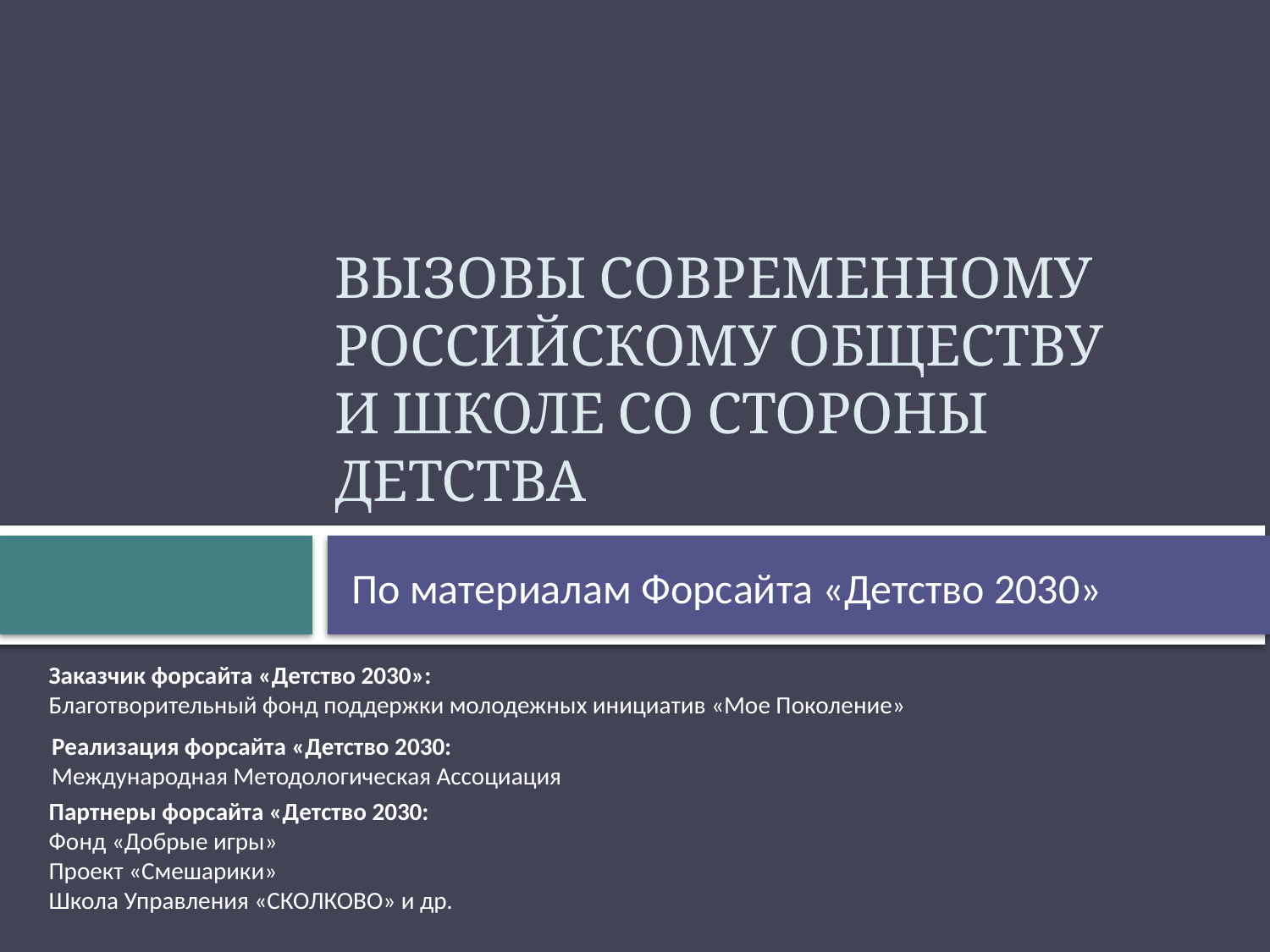

# Вызовы современному российскому обществу и школе со стороны детства
По материалам Форсайта «Детство 2030»
Заказчик форсайта «Детство 2030»:
Благотворительный фонд поддержки молодежных инициатив «Мое Поколение»
Реализация форсайта «Детство 2030:
Международная Методологическая Ассоциация
Партнеры форсайта «Детство 2030:
Фонд «Добрые игры»
Проект «Смешарики»
Школа Управления «СКОЛКОВО» и др.